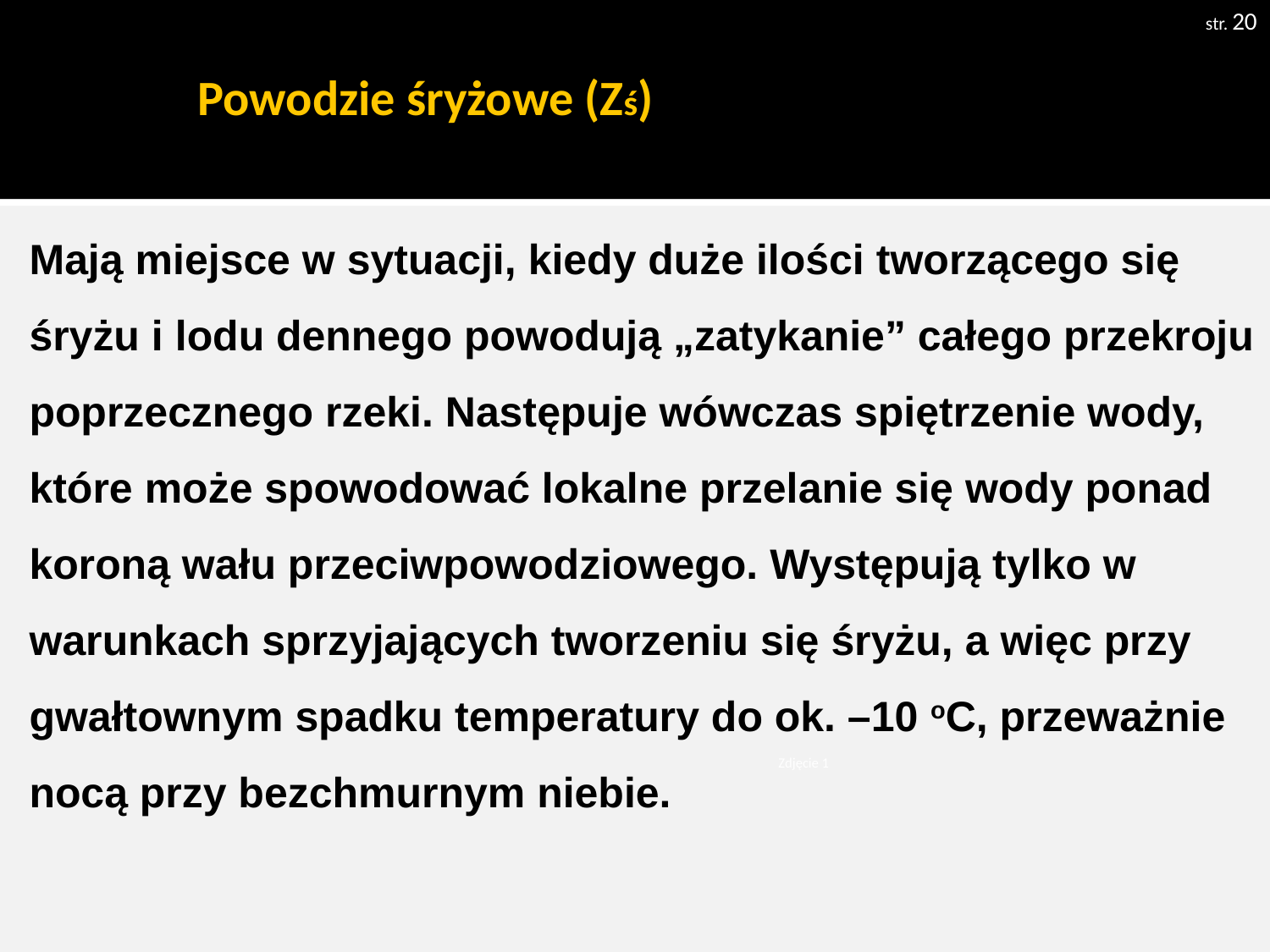

str. 20
# Powodzie śryżowe (Zś)
Mają miejsce w sytuacji, kiedy duże ilości tworzącego się śryżu i lodu dennego powodują „zatykanie” całego przekroju poprzecznego rzeki. Następuje wówczas spiętrzenie wody, które może spowodować lokalne przelanie się wody ponad koroną wału przeciwpowodziowego. Występują tylko w warunkach sprzyjających tworzeniu się śryżu, a więc przy gwałtownym spadku temperatury do ok. –10 oC, przeważnie nocą przy bezchmurnym niebie.

Zdjęcie 1